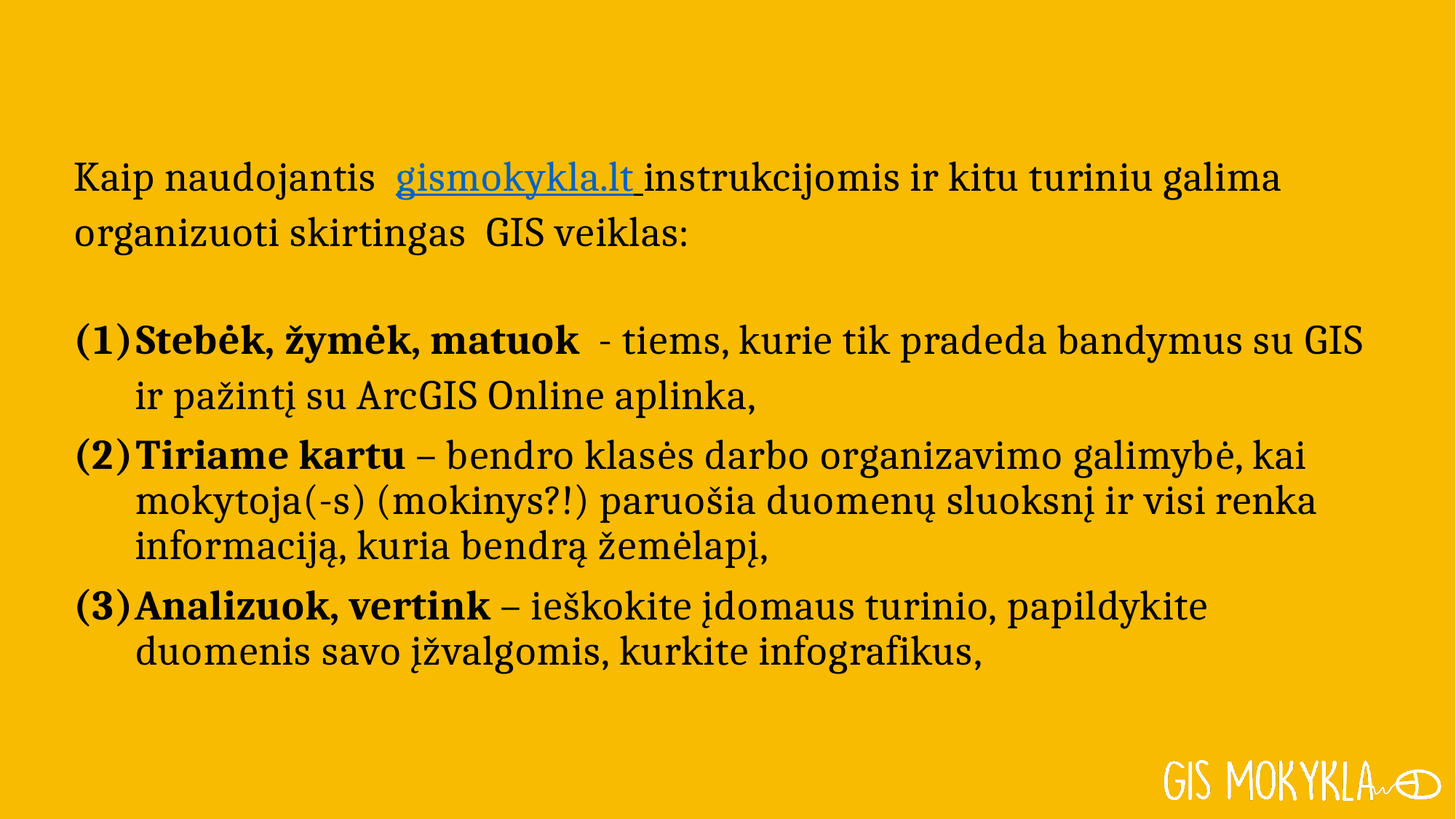

Kaip naudojantis  gismokykla.lt instrukcijomis ir kitu turiniu galima organizuoti skirtingas  GIS veiklas:

Stebėk, žymėk, matuok  - tiems, kurie tik pradeda bandymus su GIS ir pažintį su ArcGIS Online aplinka,
Tiriame kartu – bendro klasės darbo organizavimo galimybė, kai mokytoja(-s) (mokinys?!) paruošia duomenų sluoksnį ir visi renka informaciją, kuria bendrą žemėlapį,
Analizuok, vertink – ieškokite įdomaus turinio, papildykite duomenis savo įžvalgomis, kurkite infografikus,